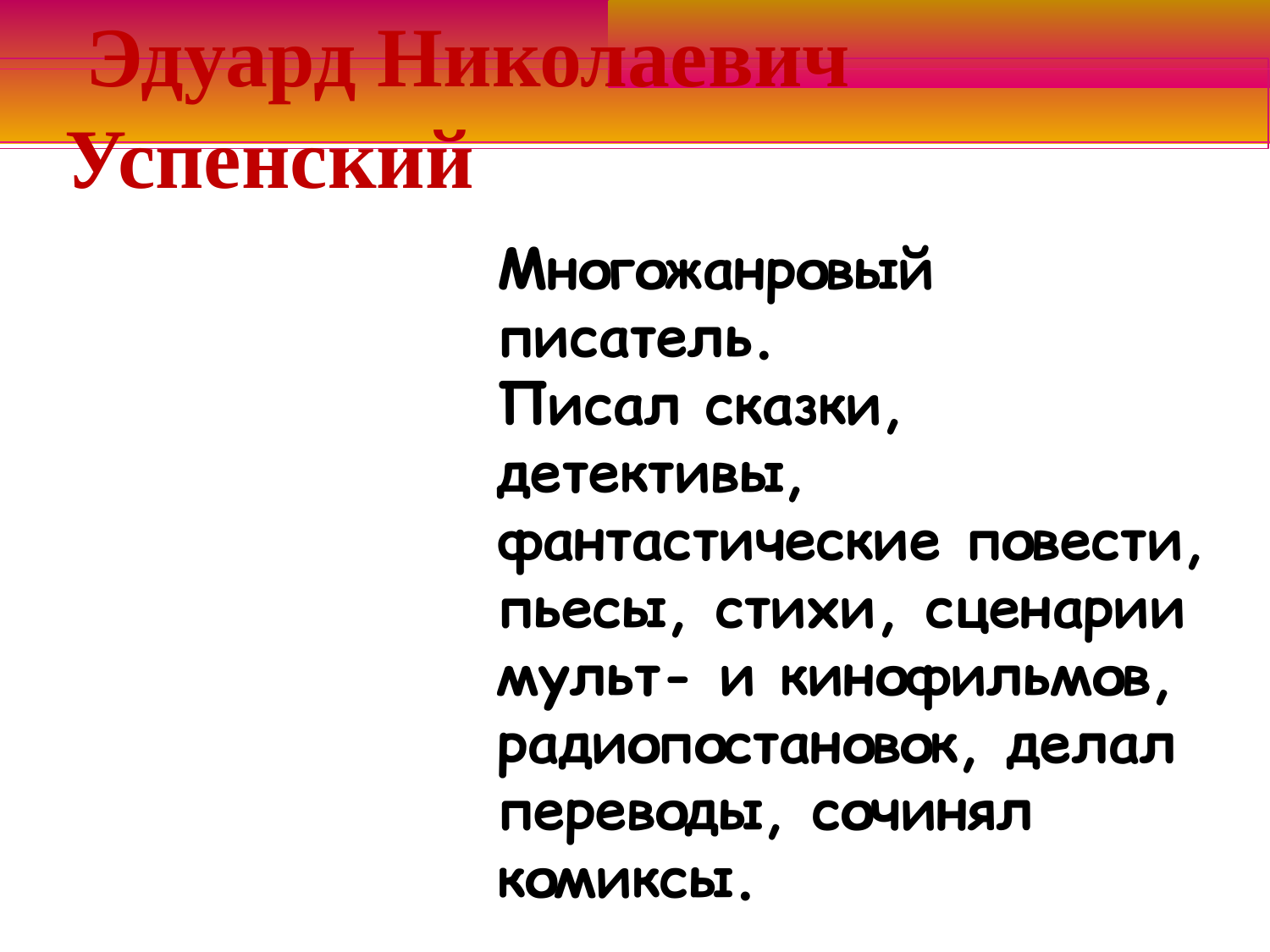

Эдуард Николаевич Успенский
Многожанровый писатель.
Писал сказки, детективы,
фантастические повести, пьесы, стихи, сценарии мульт- и кинофильмов, радиопостановок, делал переводы, сочинял комиксы.